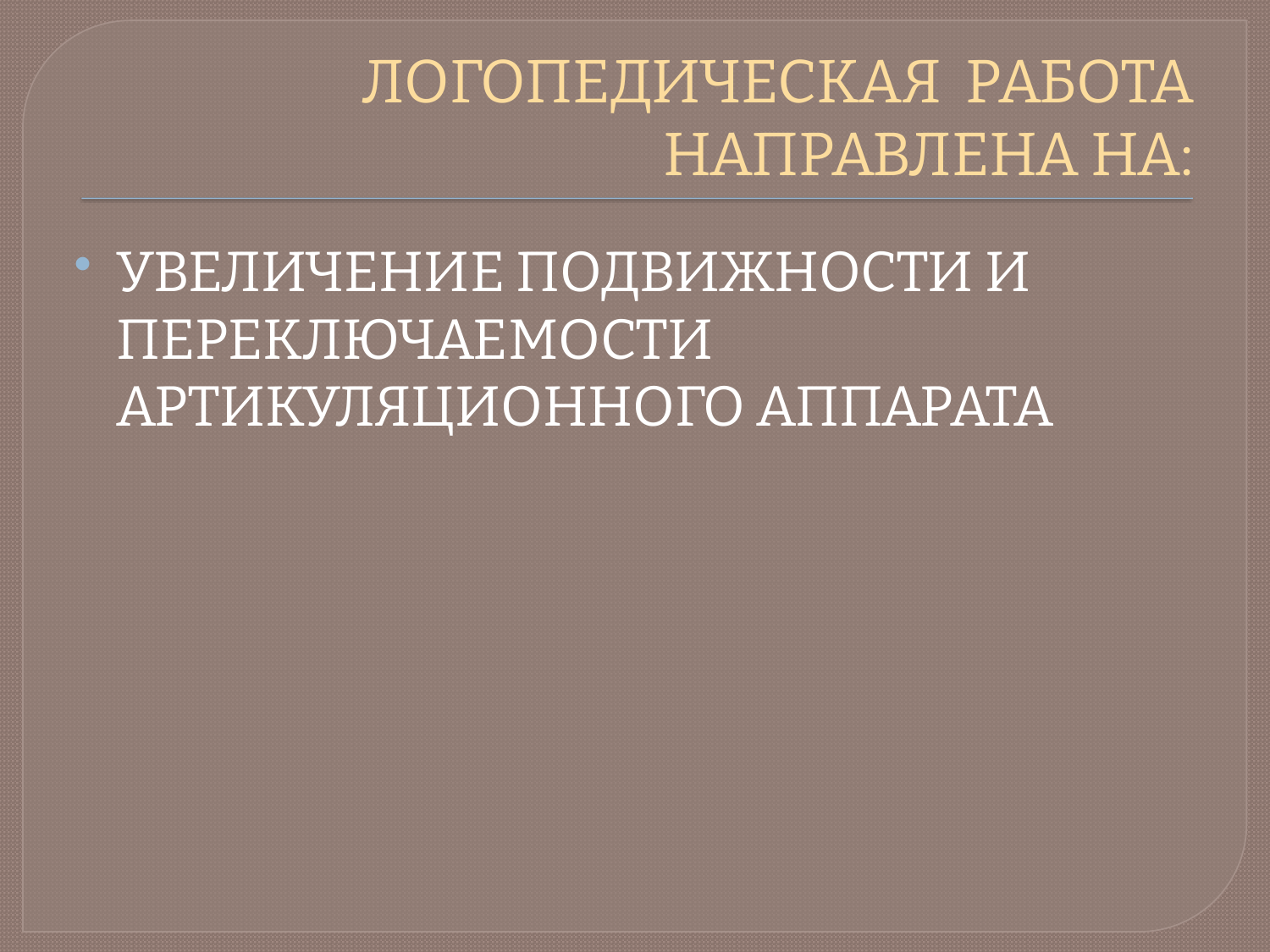

# ЛОГОПЕДИЧЕСКАЯ  РАБОТА НАПРАВЛЕНА НА:
УВЕЛИЧЕНИЕ ПОДВИЖНОСТИ И ПЕРЕКЛЮЧАЕМОСТИ АРТИКУЛЯЦИОННОГО АППАРАТА